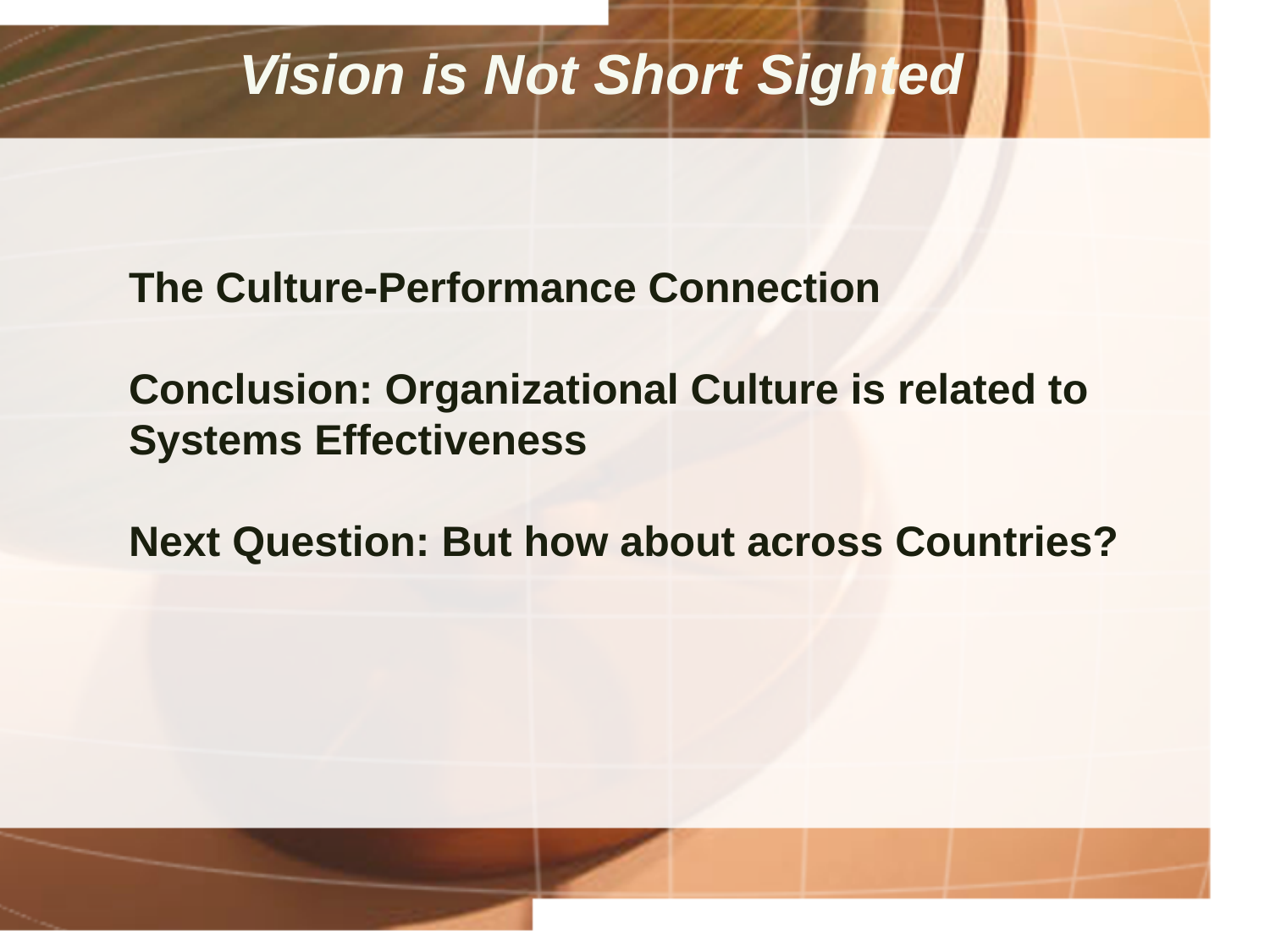

Vision is Not Short Sighted
The Culture-Performance Connection

Conclusion: Organizational Culture is related to
Systems Effectiveness

Next Question: But how about across Countries?